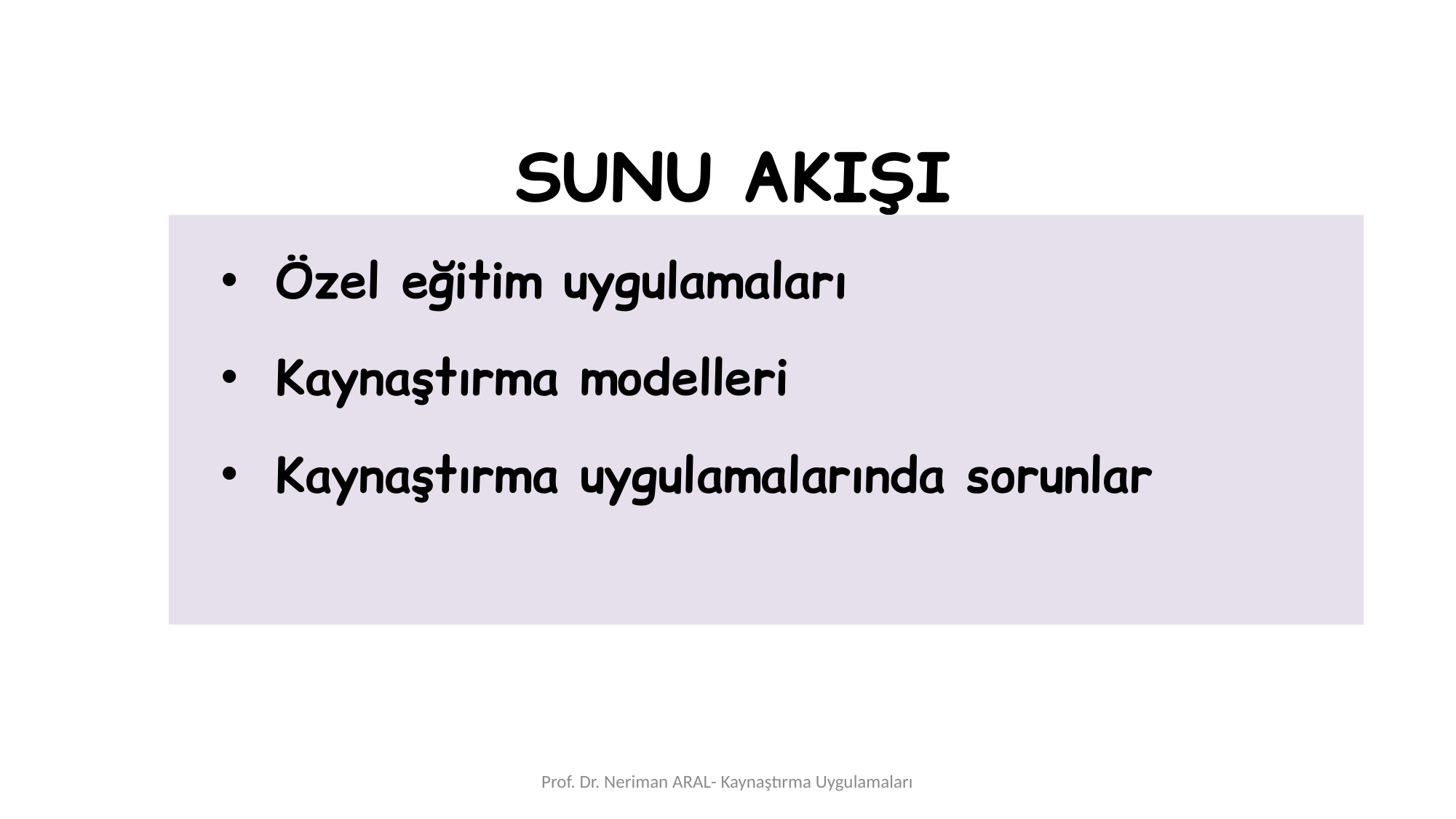

# SUNU AKIŞI
Özel eğitim uygulamaları
Kaynaştırma modelleri
Kaynaştırma uygulamalarında sorunlar

Prof. Dr. Neriman ARAL- Kaynaştırma Uygulamaları